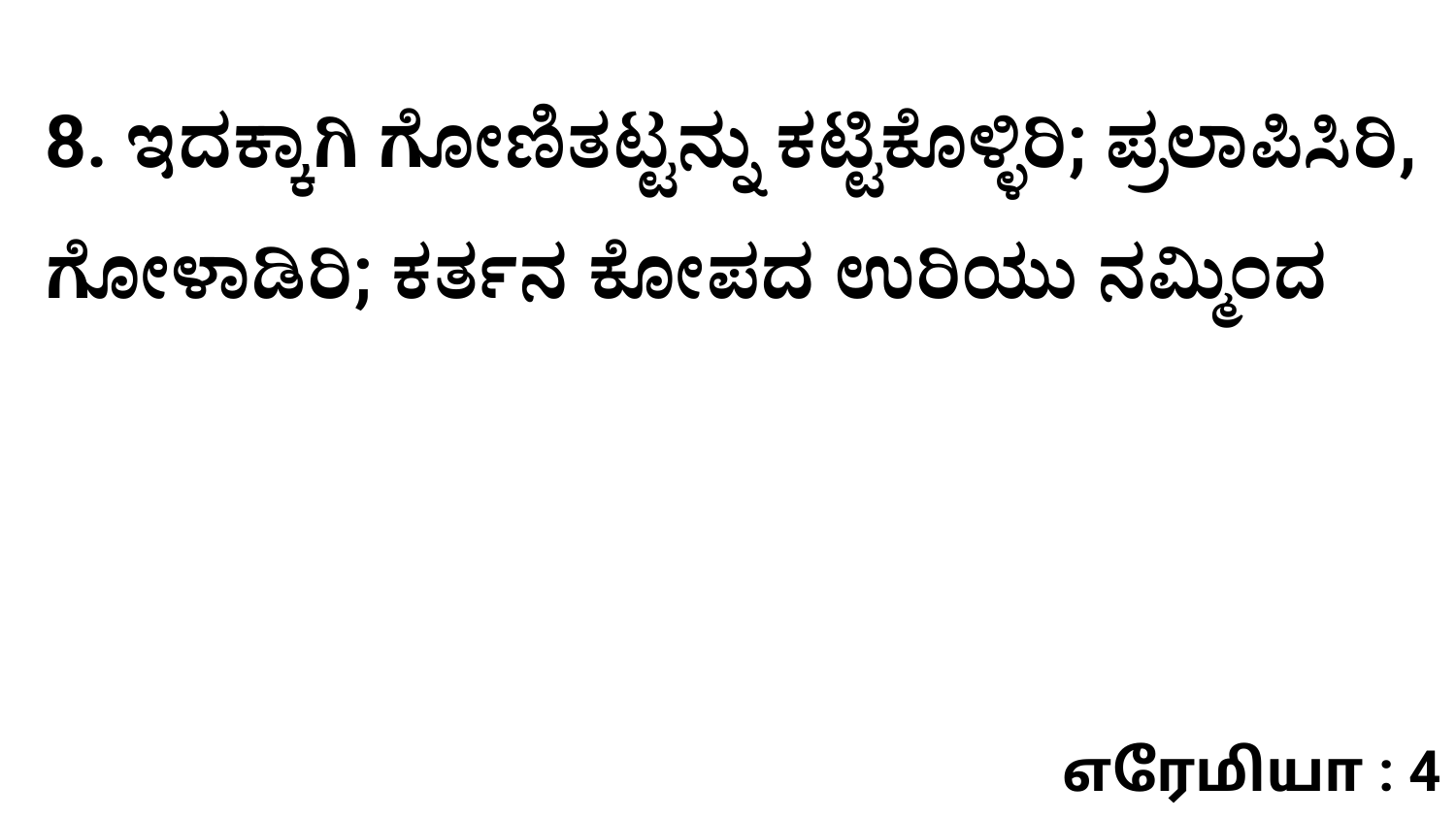

8. ಇದಕ್ಕಾಗಿ ಗೋಣಿತಟ್ಟನ್ನು ಕಟ್ಟಿಕೊಳ್ಳಿರಿ; ಪ್ರಲಾಪಿಸಿರಿ, ಗೋಳಾಡಿರಿ; ಕರ್ತನ ಕೋಪದ ಉರಿಯು ನಮ್ಮಿಂದ
எரேமியா : 4